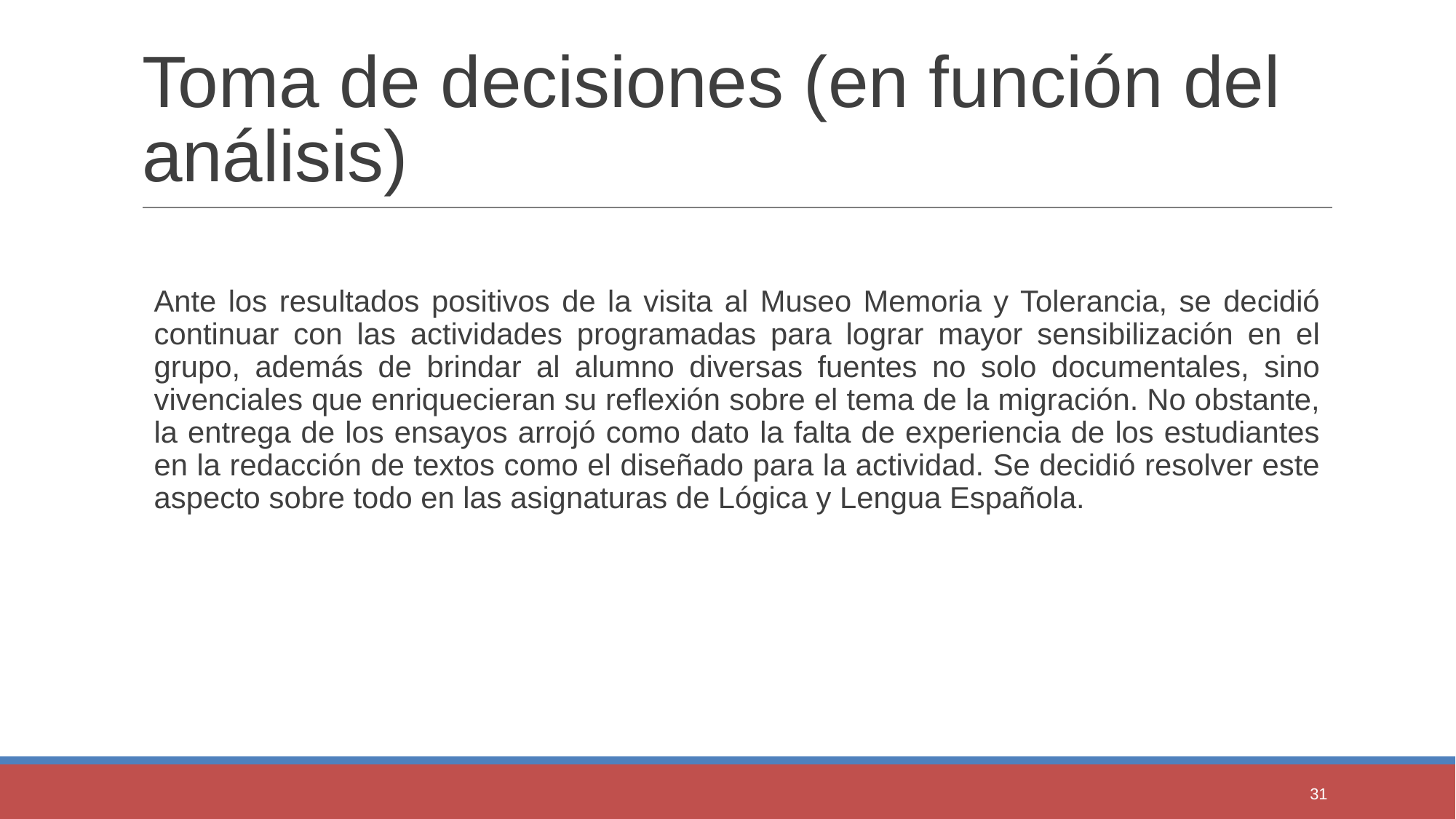

# Toma de decisiones (en función del análisis)

Ante los resultados positivos de la visita al Museo Memoria y Tolerancia, se decidió continuar con las actividades programadas para lograr mayor sensibilización en el grupo, además de brindar al alumno diversas fuentes no solo documentales, sino vivenciales que enriquecieran su reflexión sobre el tema de la migración. No obstante, la entrega de los ensayos arrojó como dato la falta de experiencia de los estudiantes en la redacción de textos como el diseñado para la actividad. Se decidió resolver este aspecto sobre todo en las asignaturas de Lógica y Lengua Española.

31